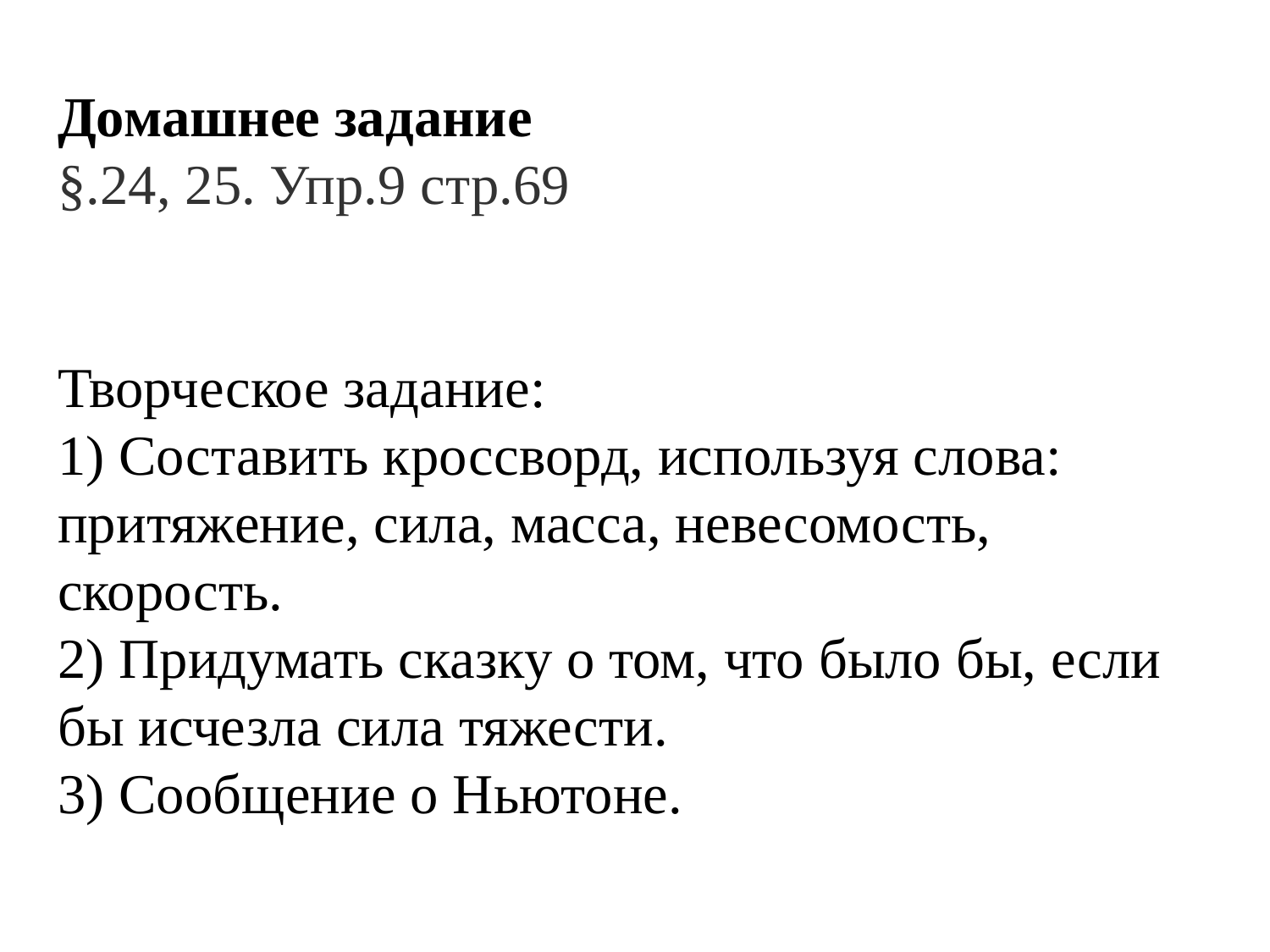

Домашнее задание
§.24, 25. Упр.9 стр.69

Творческое задание:
1) Составить кроссворд, используя слова: притяжение, сила, масса, невесомость, скорость.
2) Придумать сказку о том, что было бы, если бы исчезла сила тяжести.
3) Сообщение о Ньютоне.